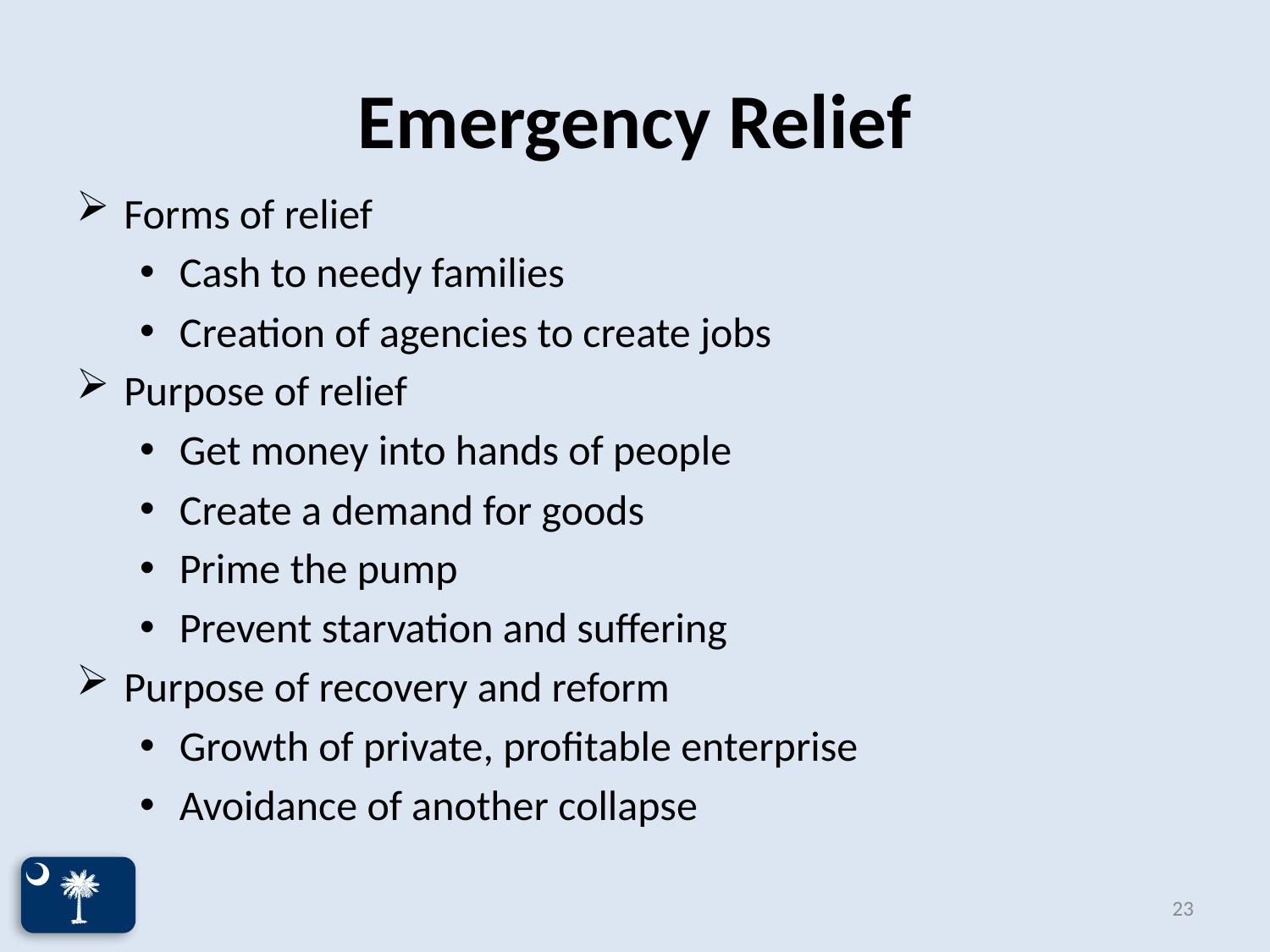

# Emergency Relief
Forms of relief
Cash to needy families
Creation of agencies to create jobs
Purpose of relief
Get money into hands of people
Create a demand for goods
Prime the pump
Prevent starvation and suffering
Purpose of recovery and reform
Growth of private, profitable enterprise
Avoidance of another collapse

23